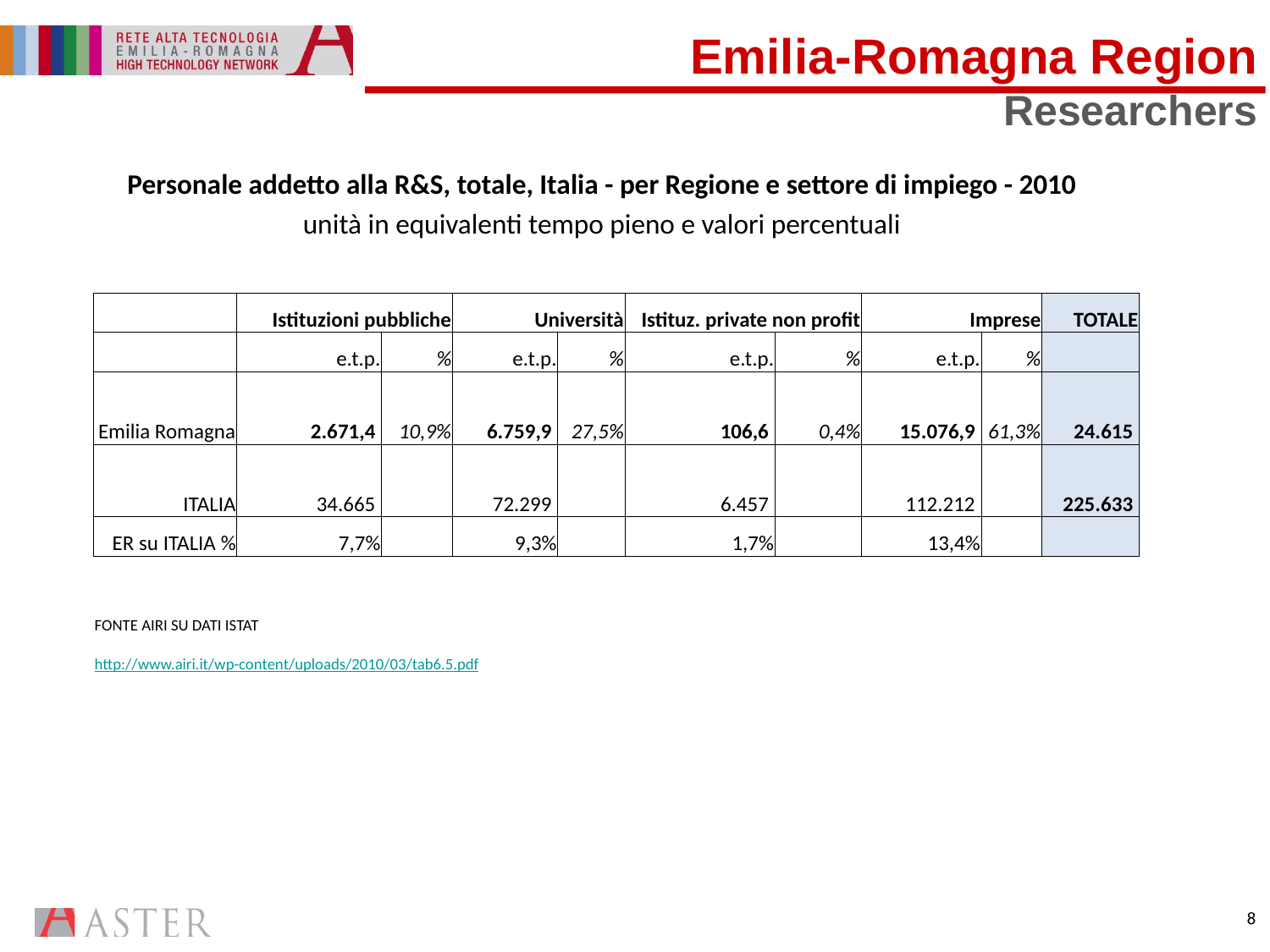

Emilia-Romagna Region
 Researchers
| Personale addetto alla R&S, totale, Italia - per Regione e settore di impiego - 2010 |  |  |  |  |  |  |  |  |  |
| --- | --- | --- | --- | --- | --- | --- | --- | --- | --- |
| unità in equivalenti tempo pieno e valori percentuali |  |  |  |  |  |  |  |  |  |
|  |  |  |  |  |  |  |  |  |  |
| --- | --- | --- | --- | --- | --- | --- | --- | --- | --- |
|  | Istituzioni pubbliche |  | Università |  | Istituz. private non profit |  | Imprese |  | TOTALE |
|  | e.t.p. | % | e.t.p. | % | e.t.p. | % | e.t.p. | % |  |
| Emilia Romagna | 2.671,4 | 10,9% | 6.759,9 | 27,5% | 106,6 | 0,4% | 15.076,9 | 61,3% | 24.615 |
| ITALIA | 34.665 |  | 72.299 |  | 6.457 |  | 112.212 |  | 225.633 |
| ER su ITALIA % | 7,7% |  | 9,3% |  | 1,7% |  | 13,4% |  |  |
|  |  |  |  |  |  |  |  |  |  |
| FONTE AIRI SU DATI ISTAT |  |  |  |  |  |  |  |  |  |
| http://www.airi.it/wp-content/uploads/2010/03/tab6.5.pdf |  |  |  |  |  |  |  |  |  |
8